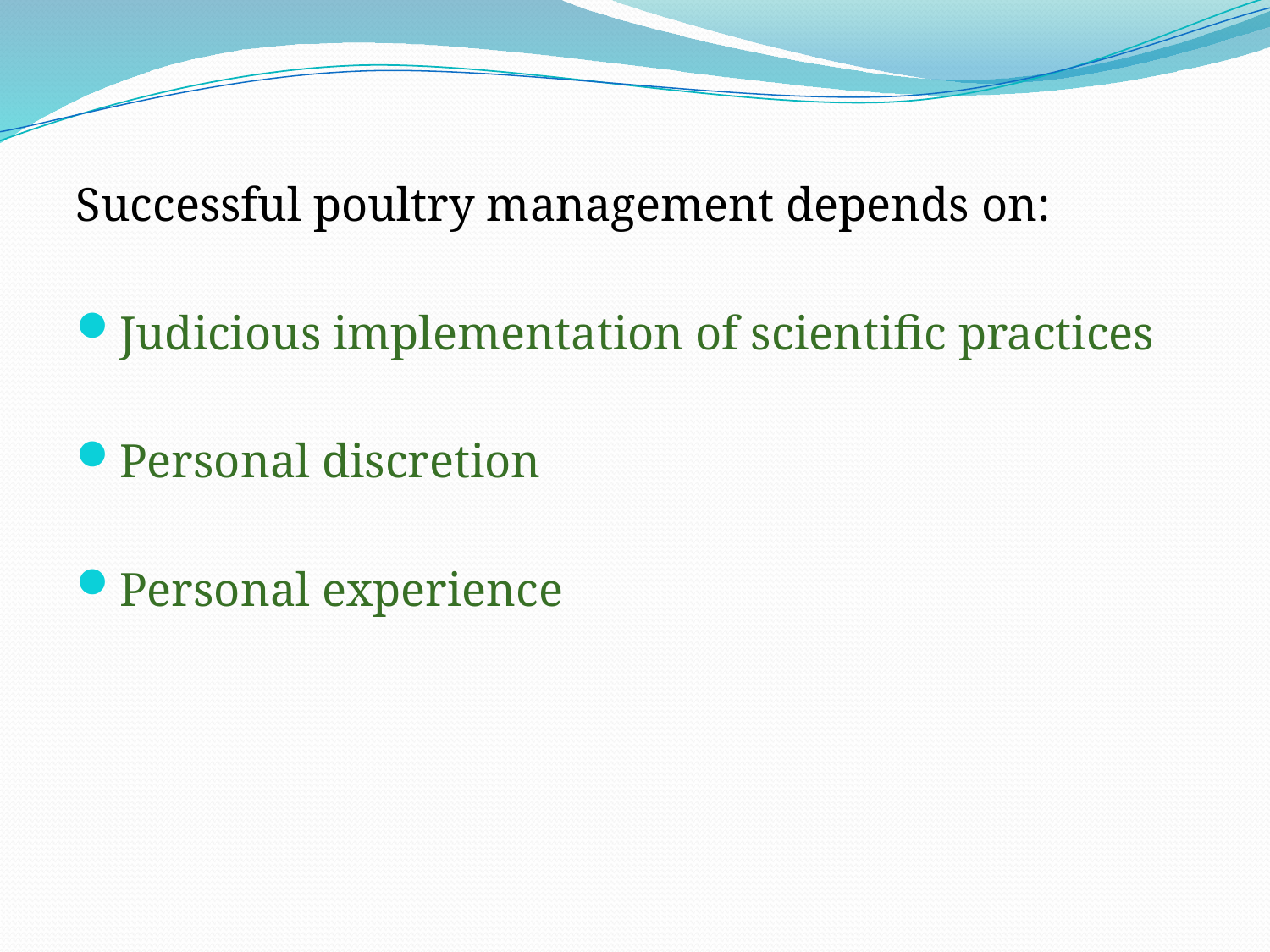

Successful poultry management depends on:

Judicious implementation of scientific practices

Personal discretion

Personal experience